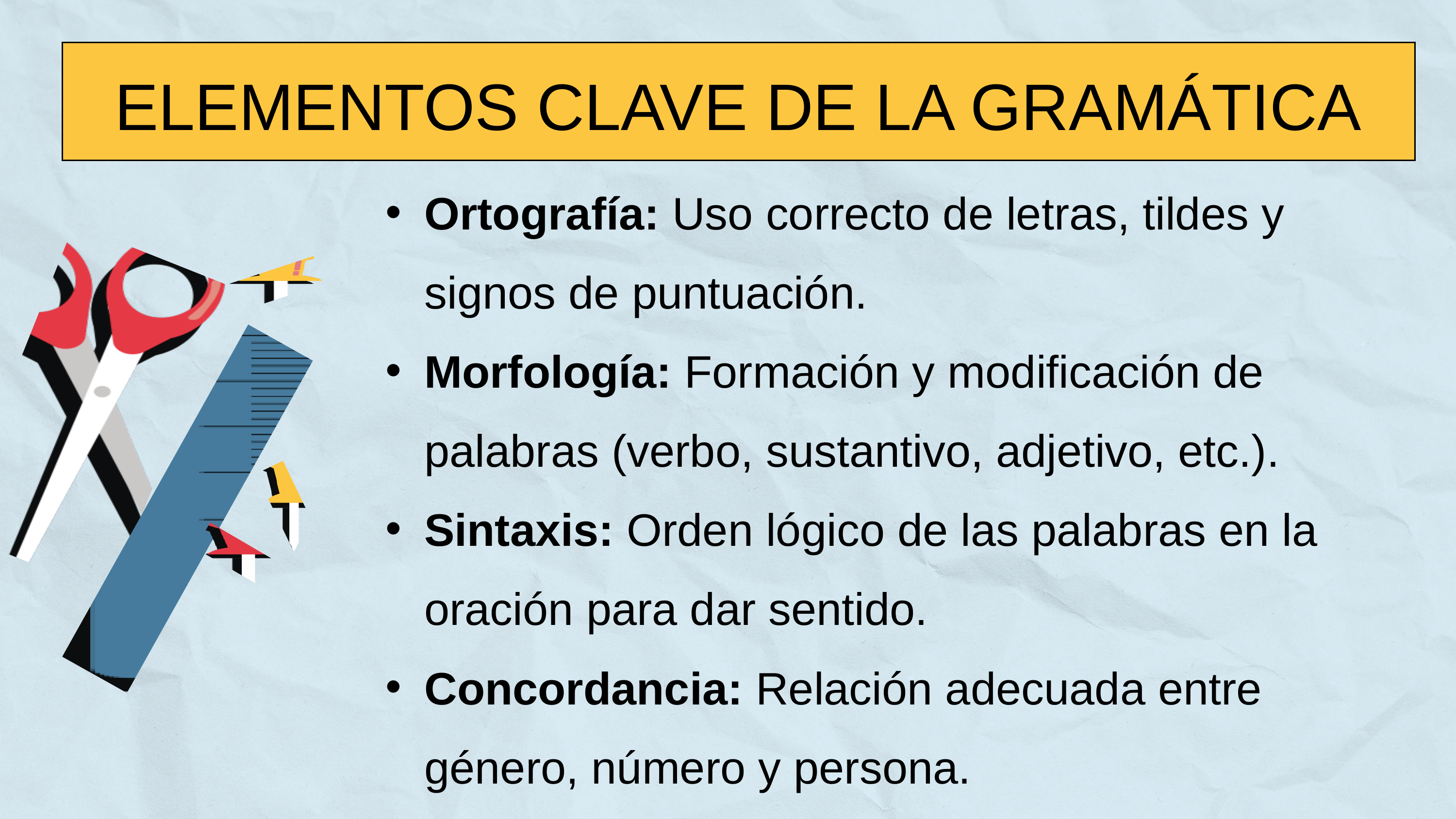

ELEMENTOS CLAVE DE LA GRAMÁTICA
Ortografía: Uso correcto de letras, tildes y signos de puntuación.
Morfología: Formación y modificación de palabras (verbo, sustantivo, adjetivo, etc.).
Sintaxis: Orden lógico de las palabras en la oración para dar sentido.
Concordancia: Relación adecuada entre género, número y persona.